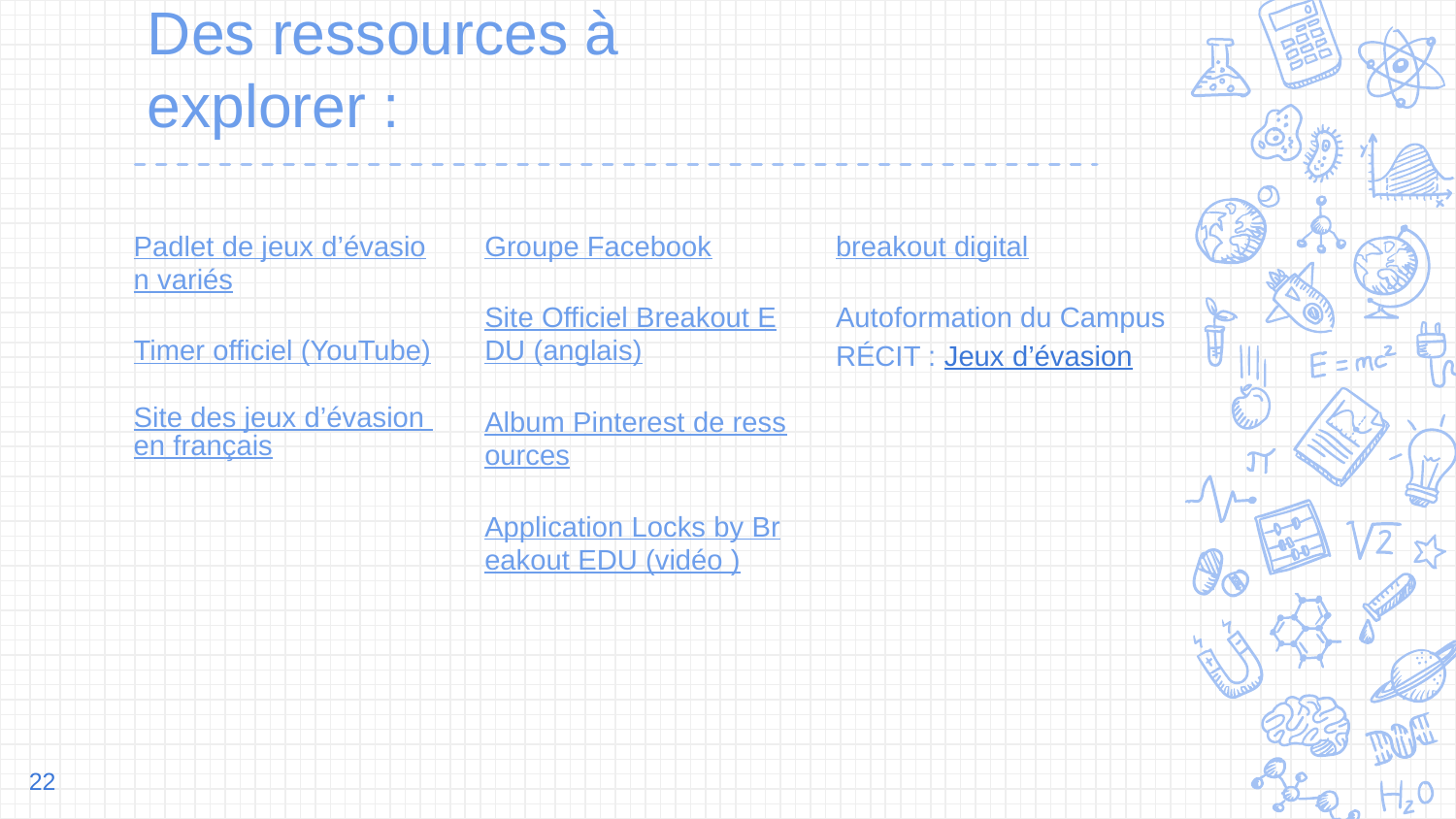

# Des ressources à explorer :
Padlet de jeux d’évasion variés
Timer officiel (YouTube)
Site des jeux d’évasion en français

Groupe Facebook
Site Officiel Breakout EDU (anglais)
Album Pinterest de ressources
Application Locks by Breakout EDU (vidéo )
breakout digital
Autoformation du Campus RÉCIT : Jeux d’évasion
22